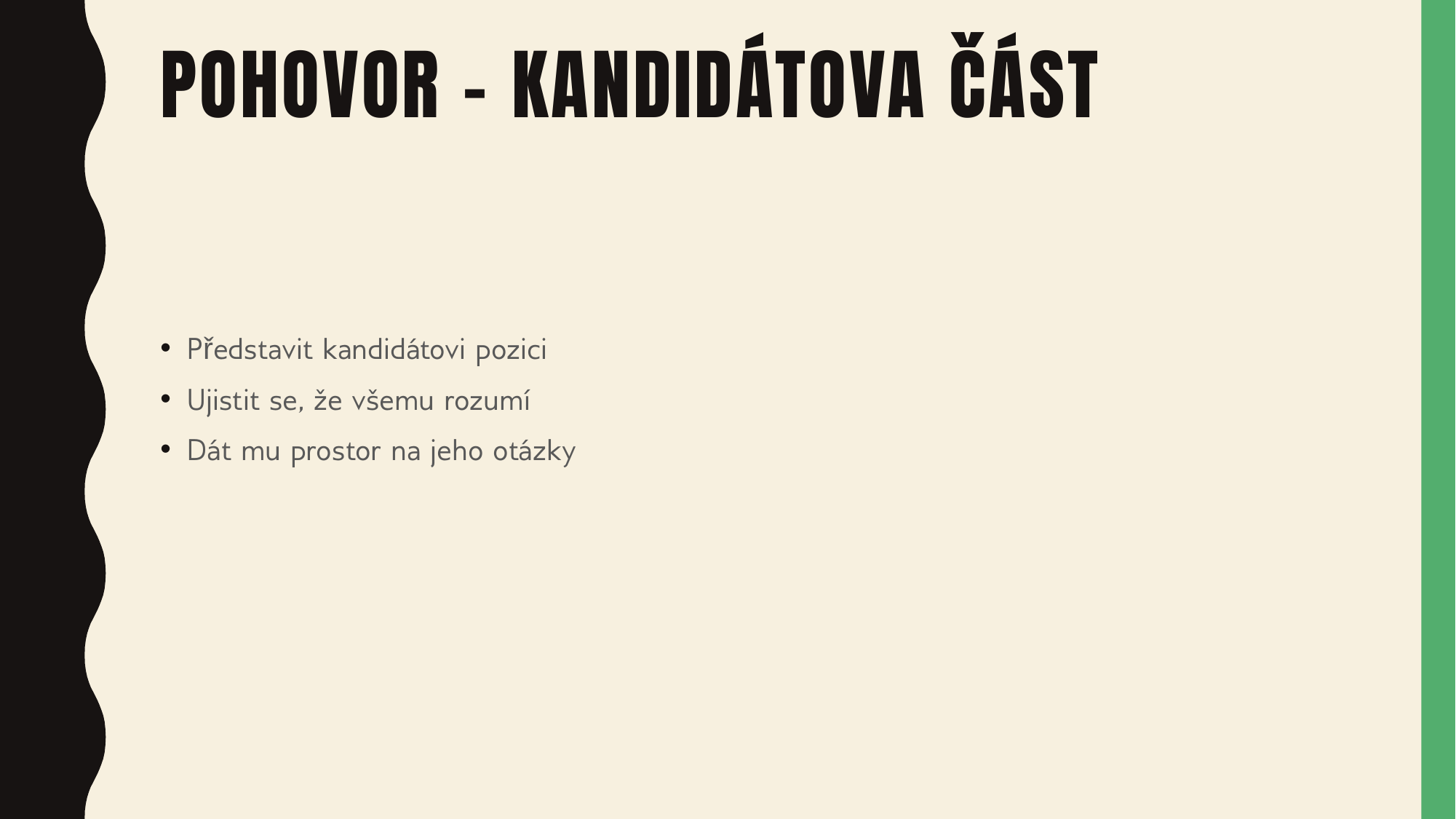

# Pohovor – kandidátova část

Představit kandidátovi pozici
Ujistit se, že všemu rozumí
Dát mu prostor na jeho otázky